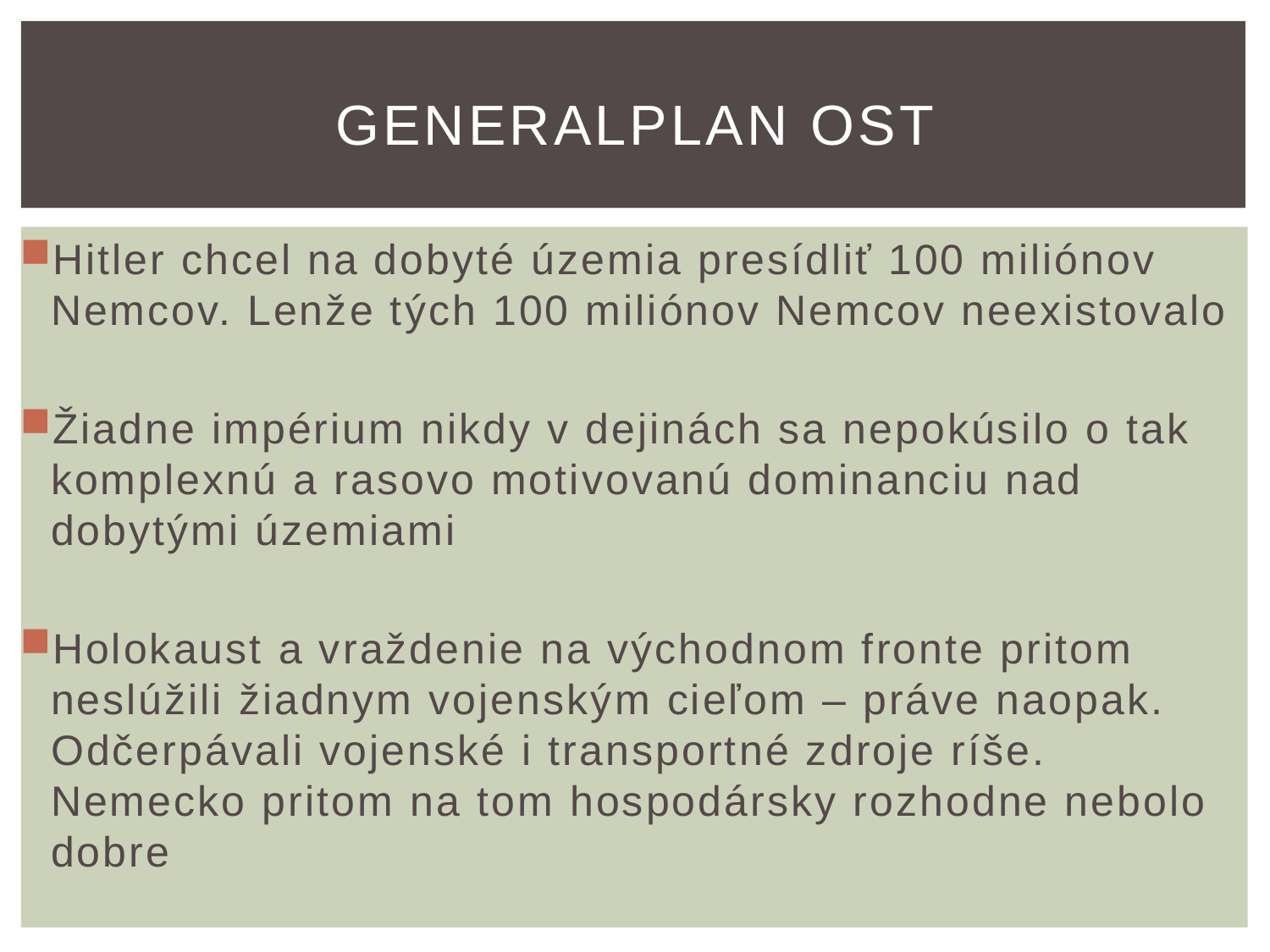

# Generalplan OST
Hitler chcel na dobyté územia presídliť 100 miliónov Nemcov. Lenže tých 100 miliónov Nemcov neexistovalo

Žiadne impérium nikdy v dejinách sa nepokúsilo o tak komplexnú a rasovo motivovanú dominanciu nad dobytými územiami

Holokaust a vraždenie na východnom fronte pritom neslúžili žiadnym vojenským cieľom – práve naopak. Odčerpávali vojenské i transportné zdroje ríše. Nemecko pritom na tom hospodársky rozhodne nebolo dobre